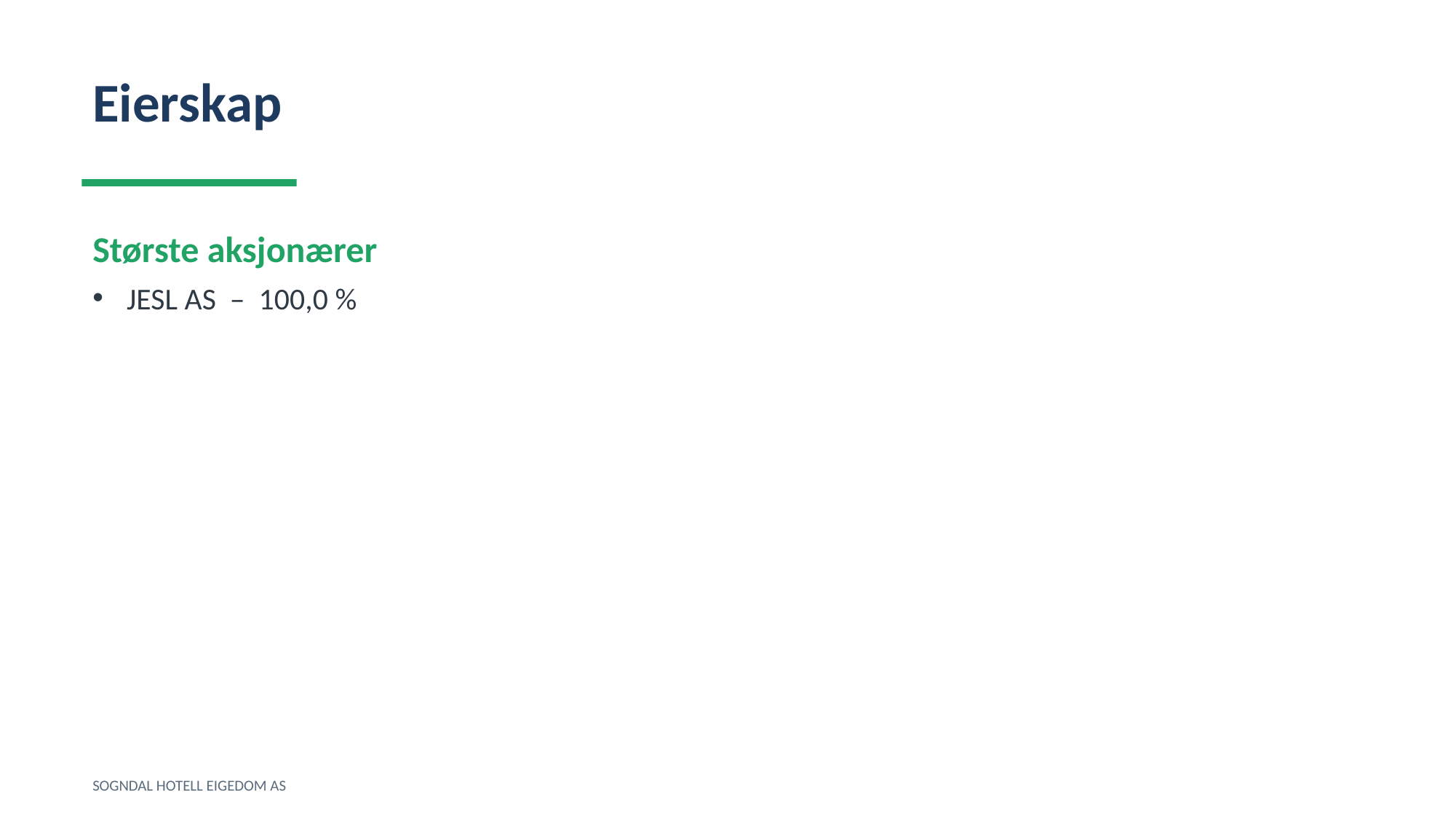

Eierskap

Største aksjonærer
JESL AS  –  100,0 %
SOGNDAL HOTELL EIGEDOM AS